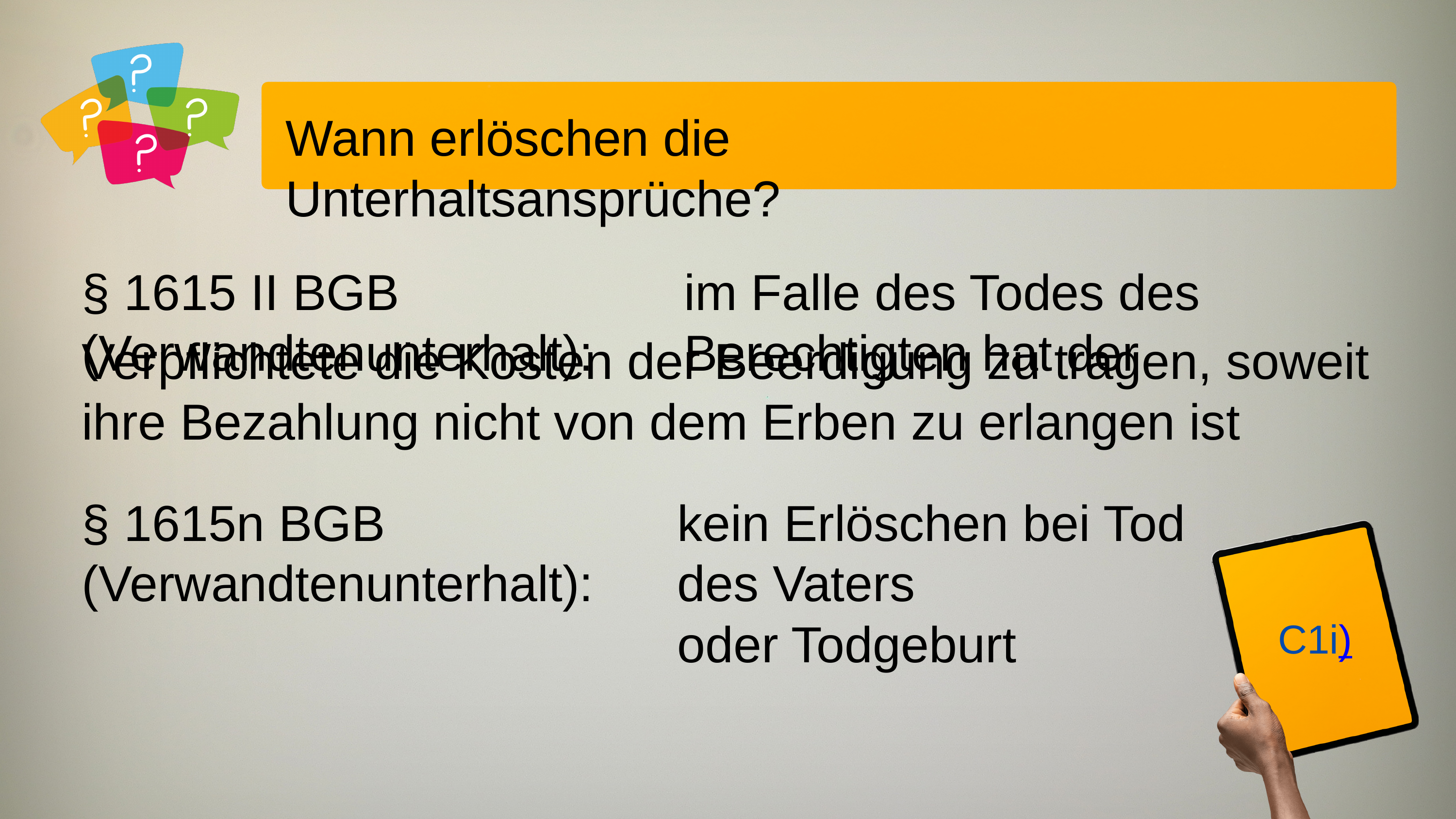

Wann erlöschen die Unterhaltsansprüche?
§ 1615 II BGB (Verwandtenunterhalt):
im Falle des Todes des Berechtigten hat der
Verpflichtete die Kosten der Beerdigung zu tragen, soweit ihre Bezahlung nicht von dem Erben zu erlangen ist
§ 1615n BGB (Verwandtenunterhalt):
kein Erlöschen bei Tod des Vaters
oder Todgeburt

C1i)